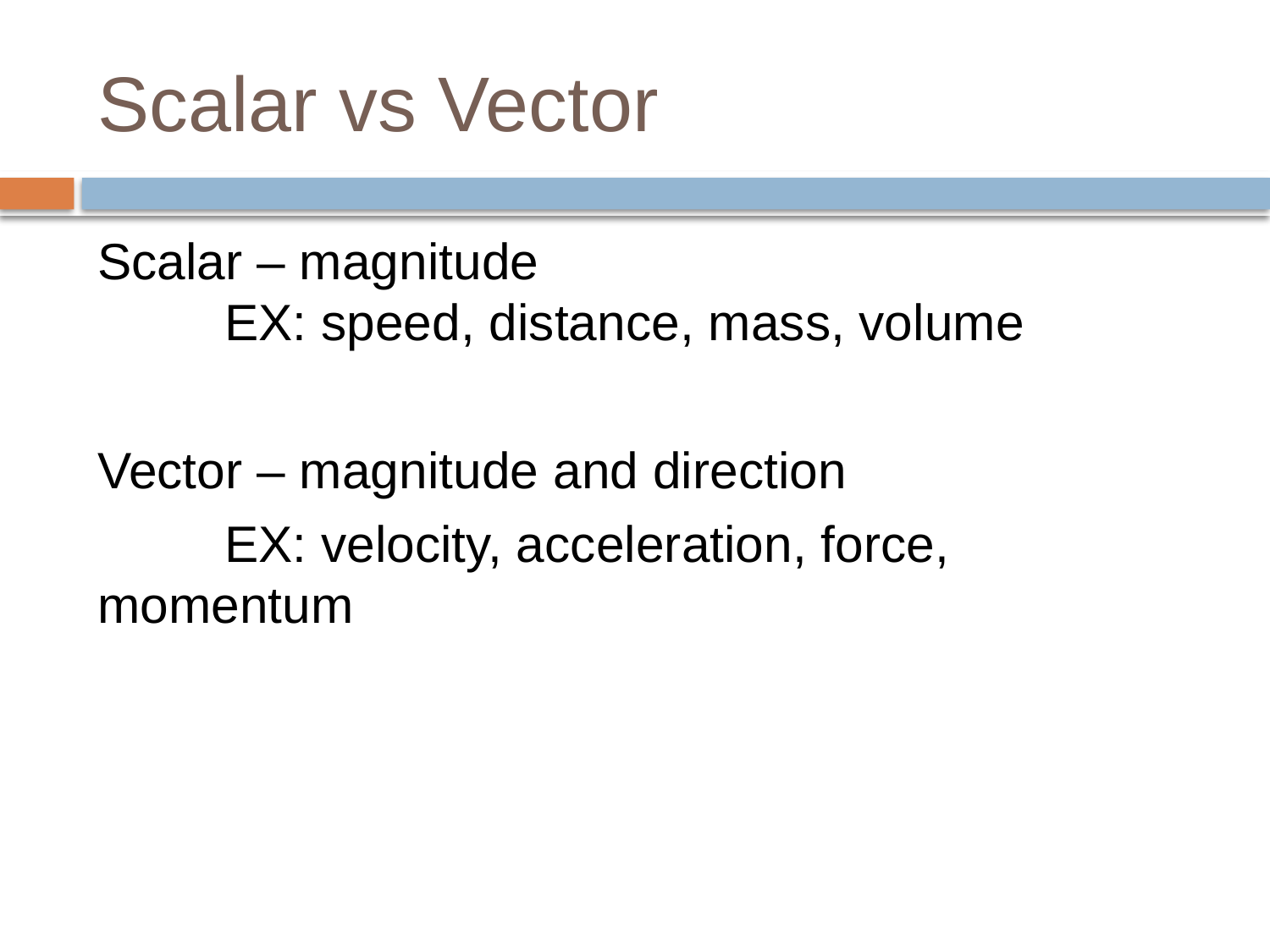

# Scalar vs Vector
Scalar – magnitude
	EX: speed, distance, mass, volume

Vector – magnitude and direction
	EX: velocity, acceleration, force, momentum